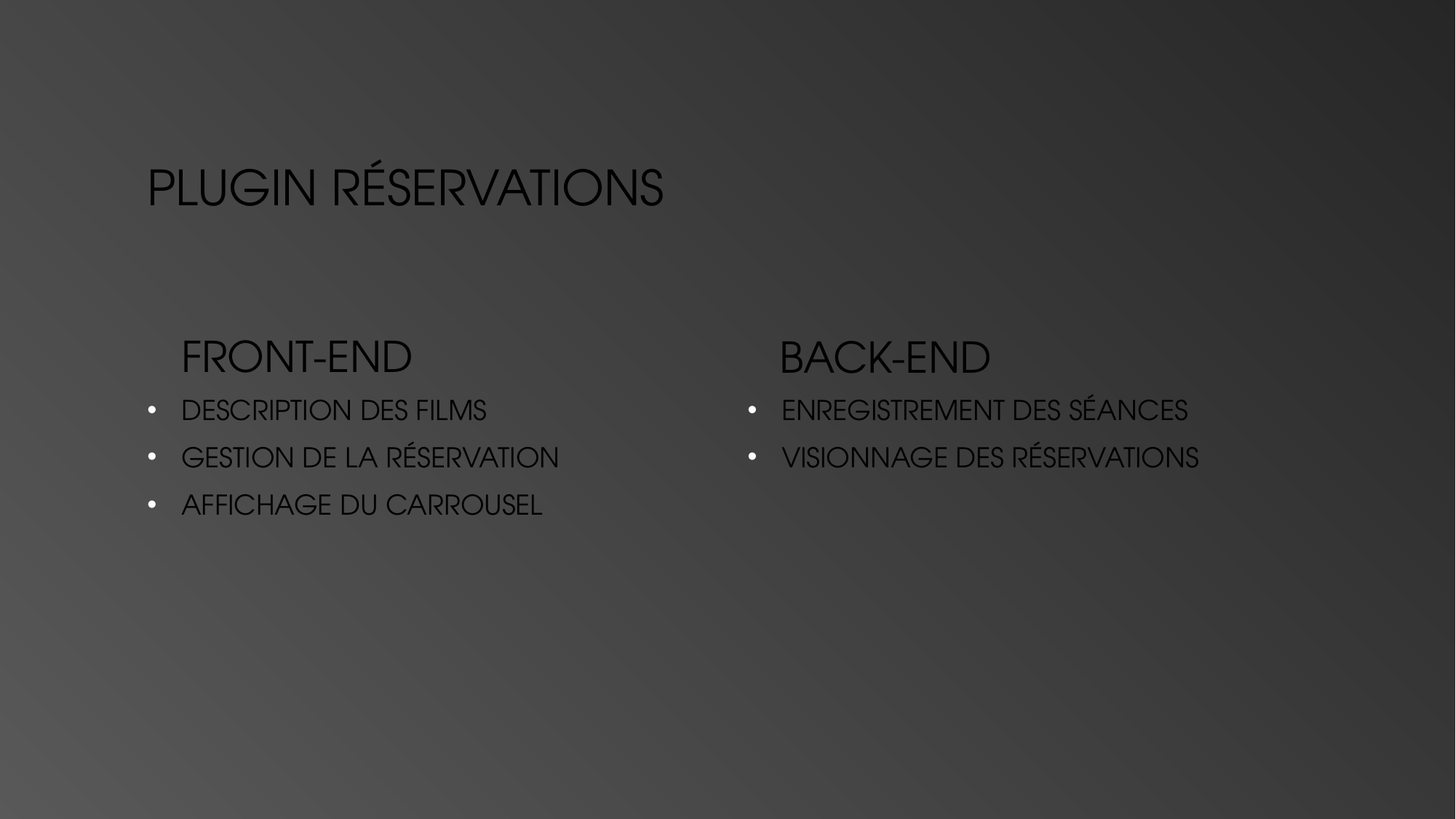

# Plugin réservations
Front-End
Back-End
Description des films
Gestion de la réservation
Affichage du carrousel
Enregistrement des séances
Visionnage des réservations